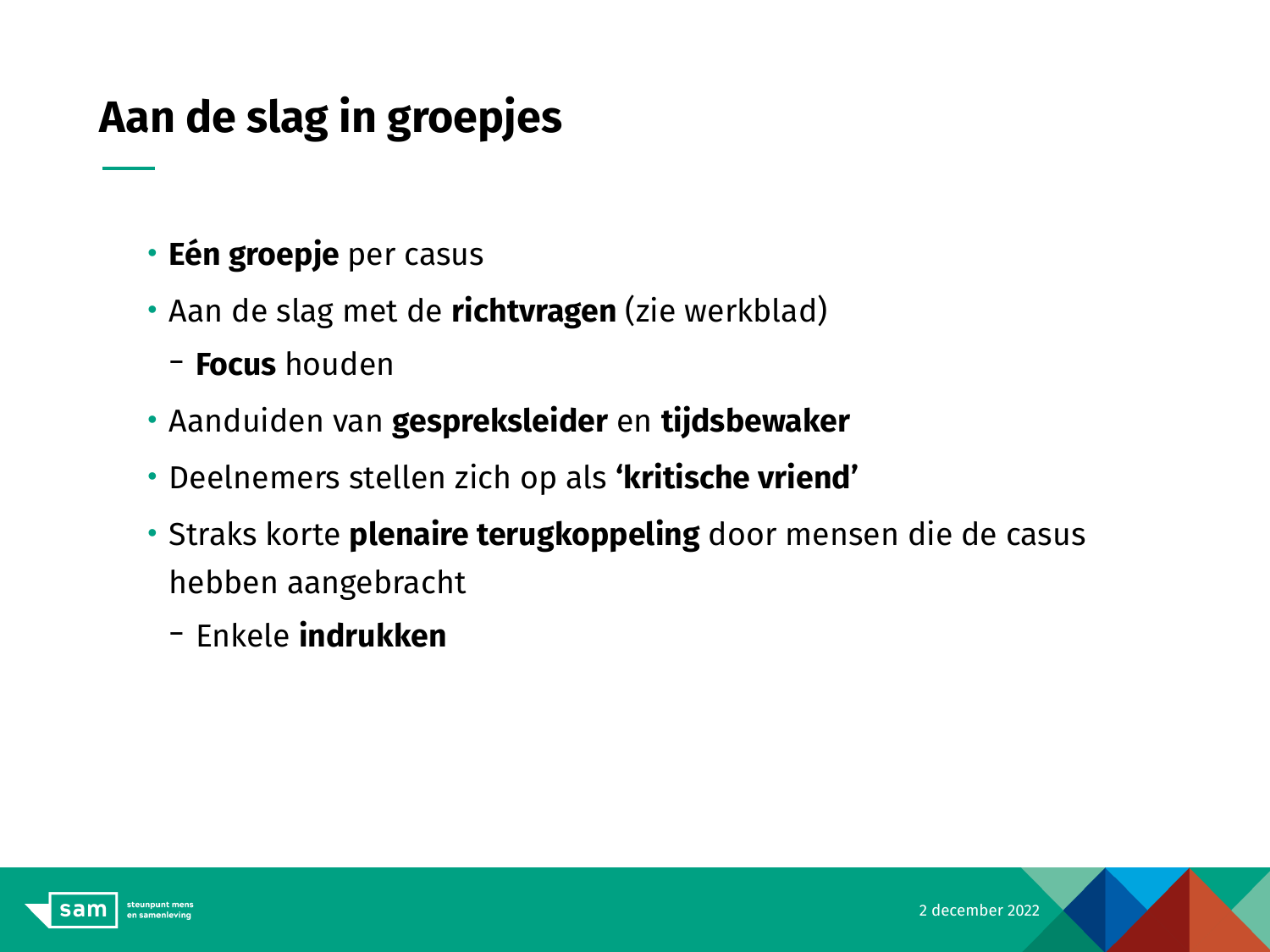

# Aan de slag in groepjes
Eén groepje per casus
Aan de slag met de richtvragen (zie werkblad)
Focus houden
Aanduiden van gespreksleider en tijdsbewaker
Deelnemers stellen zich op als ‘kritische vriend’
Straks korte plenaire terugkoppeling door mensen die de casus hebben aangebracht
Enkele indrukken
2 december 2022